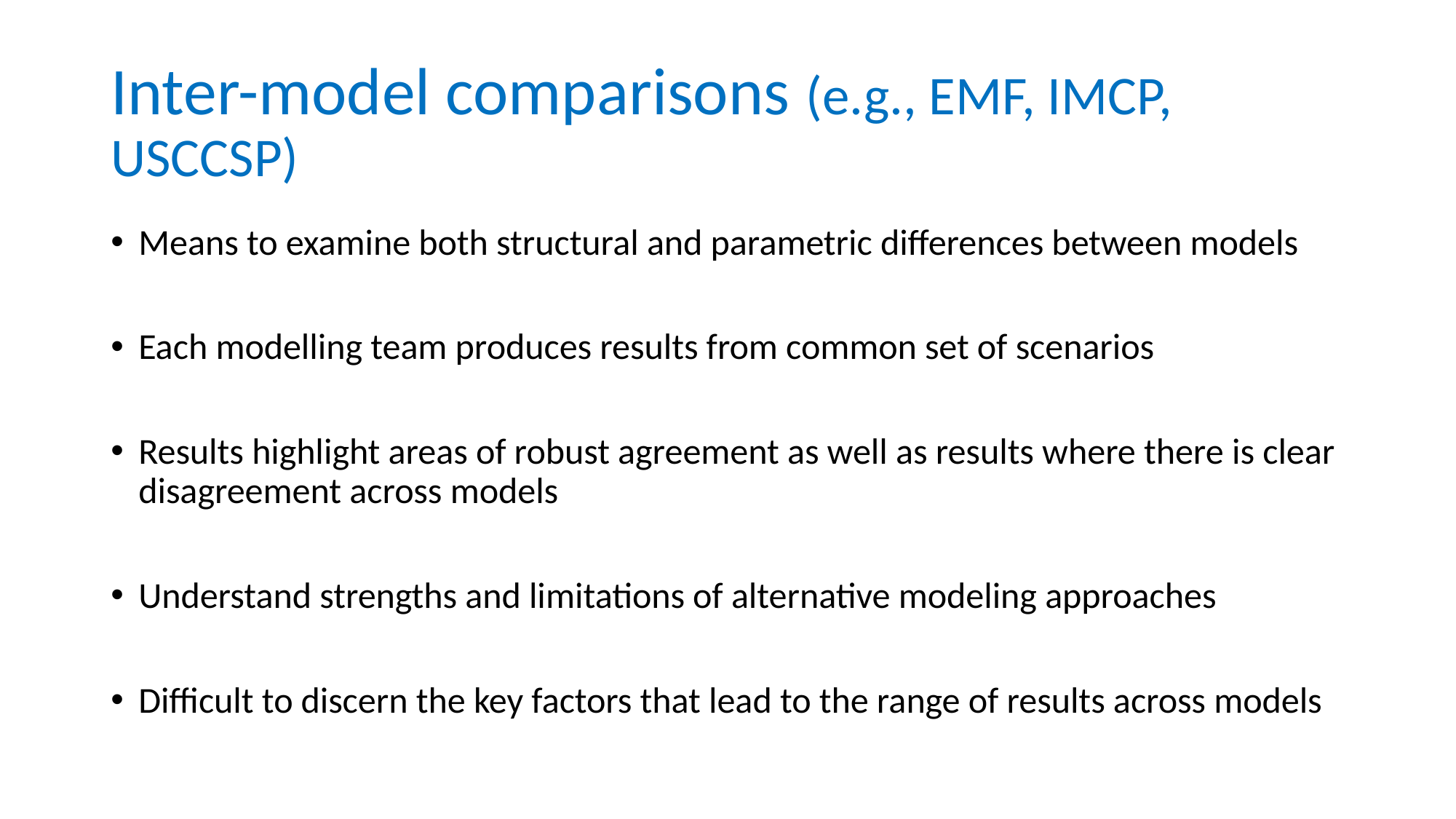

# Inter-model comparisons (e.g., EMF, IMCP, USCCSP)
Means to examine both structural and parametric differences between models

Each modelling team produces results from common set of scenarios

Results highlight areas of robust agreement as well as results where there is clear disagreement across models

Understand strengths and limitations of alternative modeling approaches

Difficult to discern the key factors that lead to the range of results across models